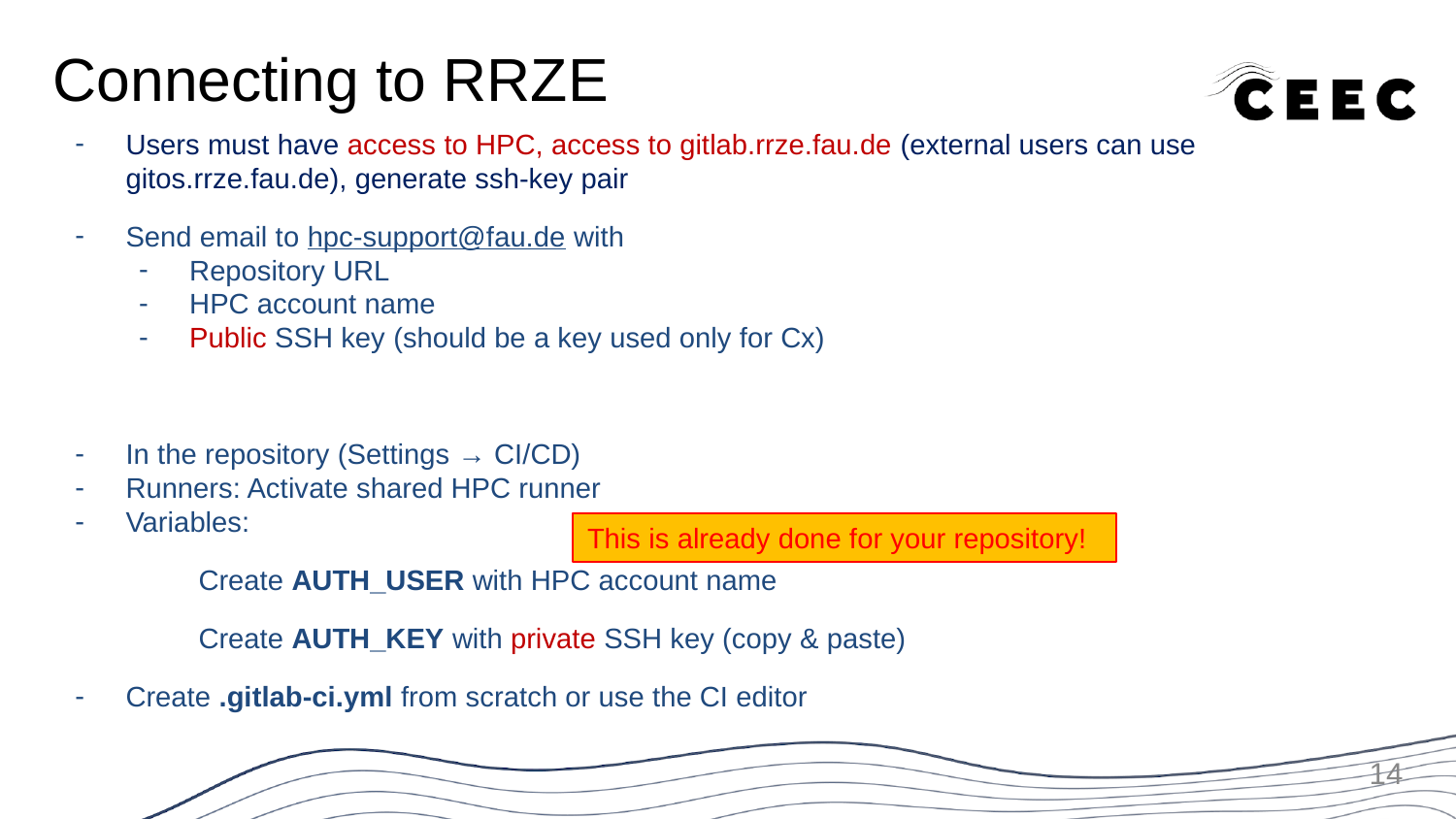

# Connecting to RRZE
Users must have access to HPC, access to gitlab.rrze.fau.de (external users can use gitos.rrze.fau.de), generate ssh-key pair
Send email to hpc-support@fau.de with
Repository URL
HPC account name
Public SSH key (should be a key used only for Cx)

In the repository (Settings → CI/CD)
Runners: Activate shared HPC runner
Variables:
Create AUTH_USER with HPC account name
Create AUTH_KEY with private SSH key (copy & paste)
Create .gitlab-ci.yml from scratch or use the CI editor

This is already done for your repository!